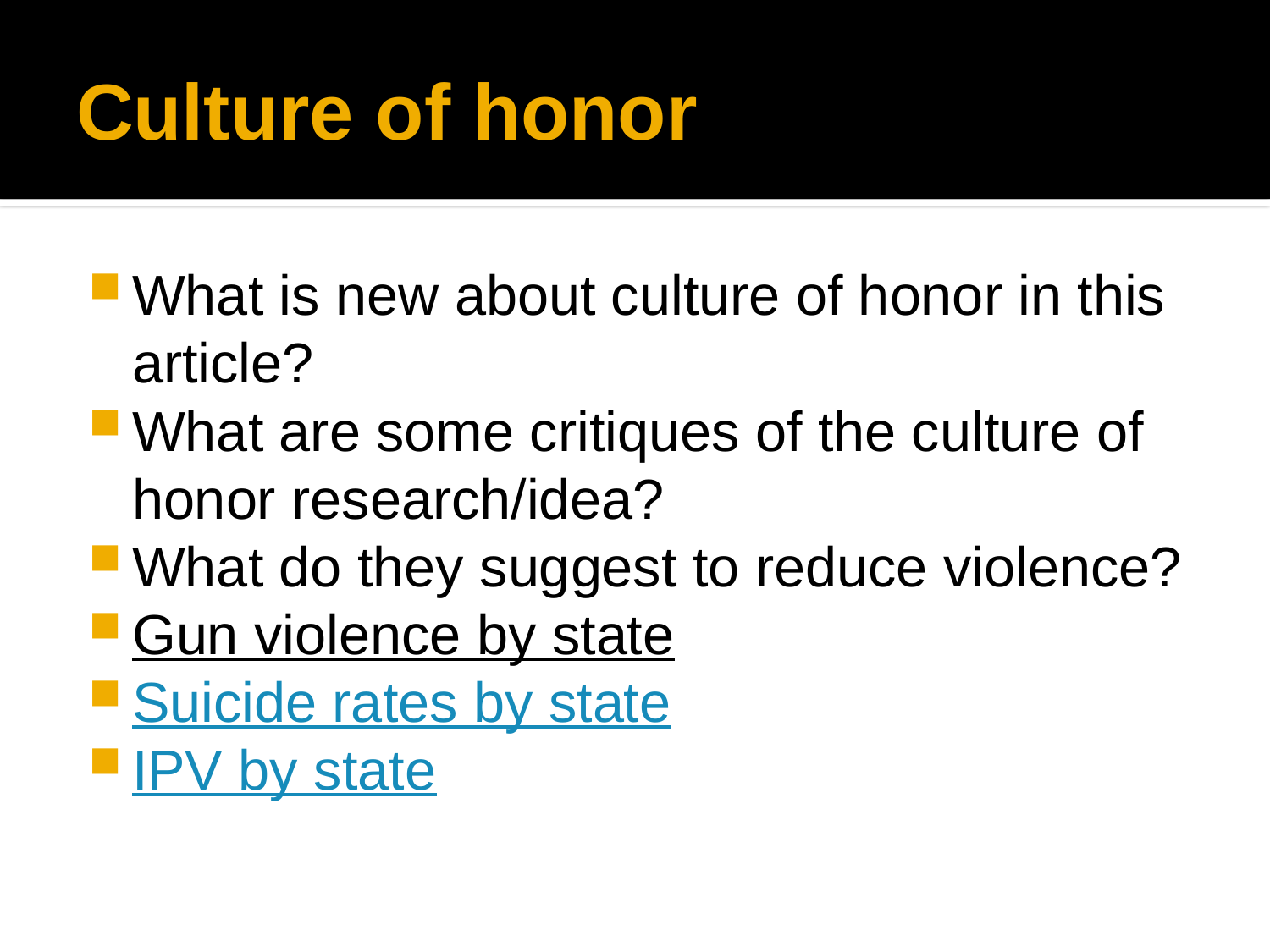

# Culture of honor
What is new about culture of honor in this article?
What are some critiques of the culture of honor research/idea?
What do they suggest to reduce violence?
Gun violence by state
Suicide rates by state
IPV by state